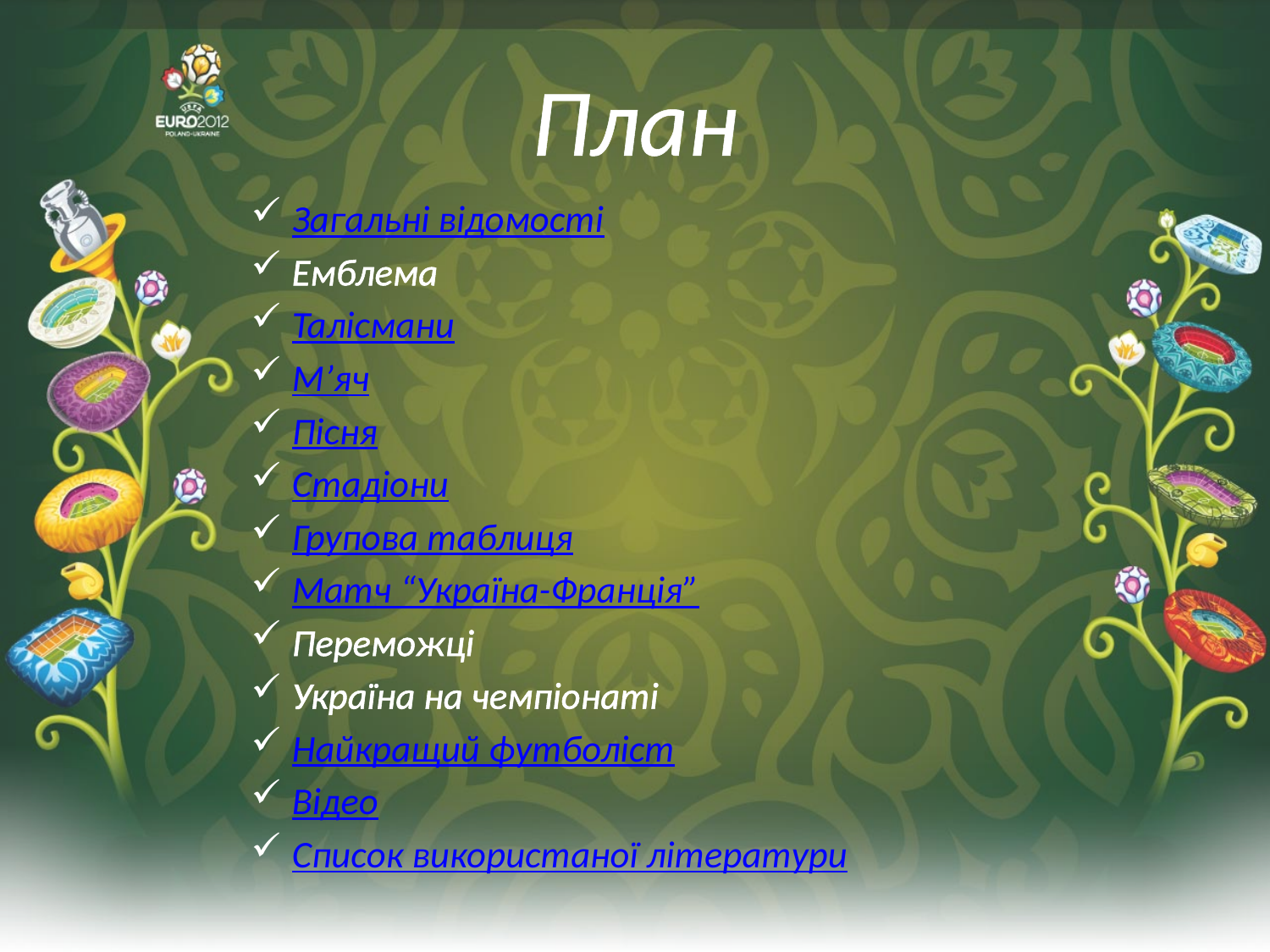

# План
Загальні відомості
Емблема
Талісмани
М’яч
Пісня
Стадіони
Групова таблиця
Матч “Україна-Франція”
Переможці
Україна на чемпіонаті
Найкращий футболіст
Відео
Список використаної літератури